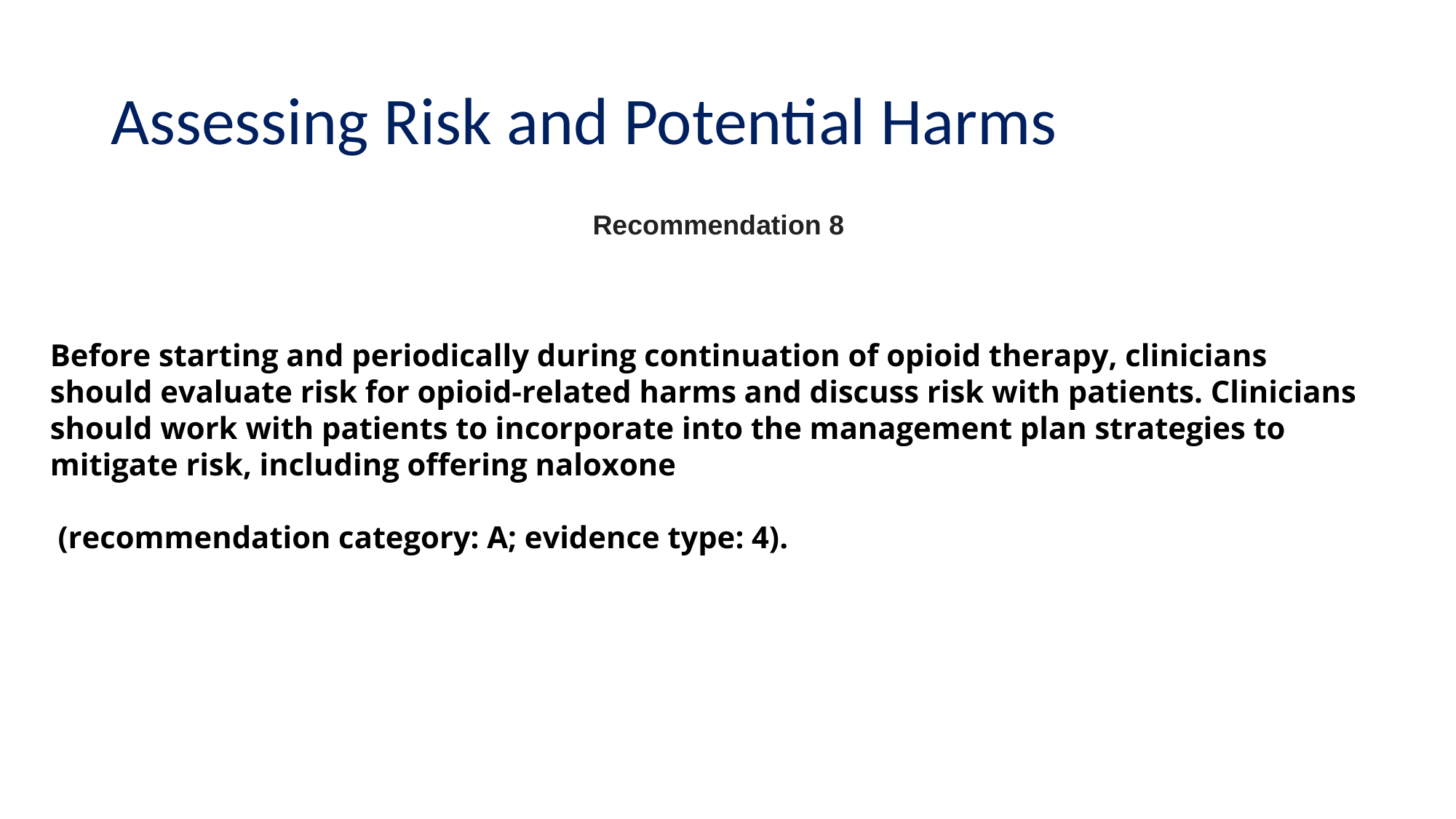

# Assessing Risk and Potential Harms
Recommendation 8

Before starting and periodically during continuation of opioid therapy, clinicians should evaluate risk for opioid-related harms and discuss risk with patients. Clinicians should work with patients to incorporate into the management plan strategies to mitigate risk, including offering naloxone

 (recommendation category: A; evidence type: 4).